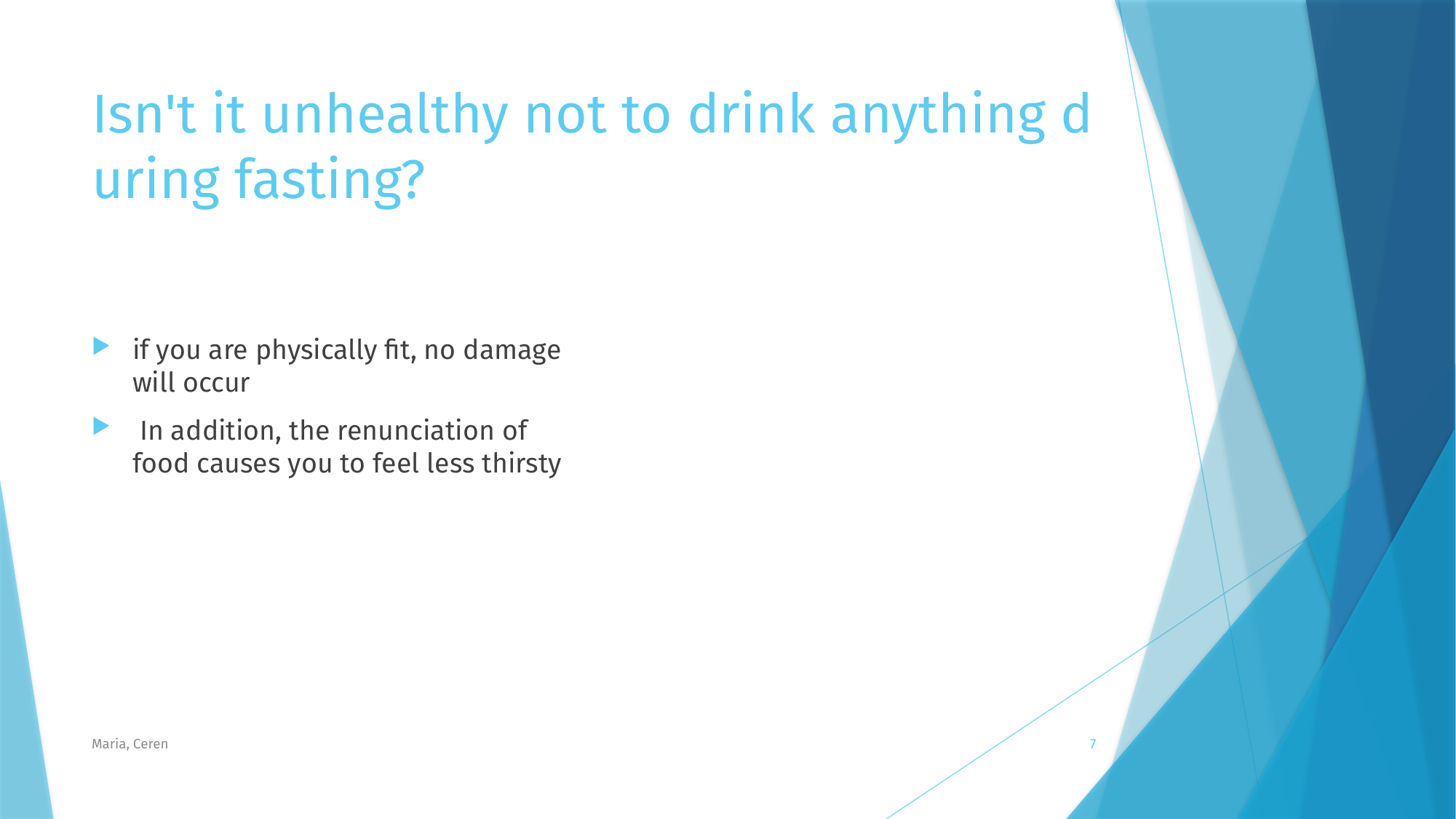

# Isn't it unhealthy not to drink anything during fasting?

if you are physically fit, no damage will occur
 In addition, the renunciation of food causes you to feel less thirsty

Maria, Ceren
7